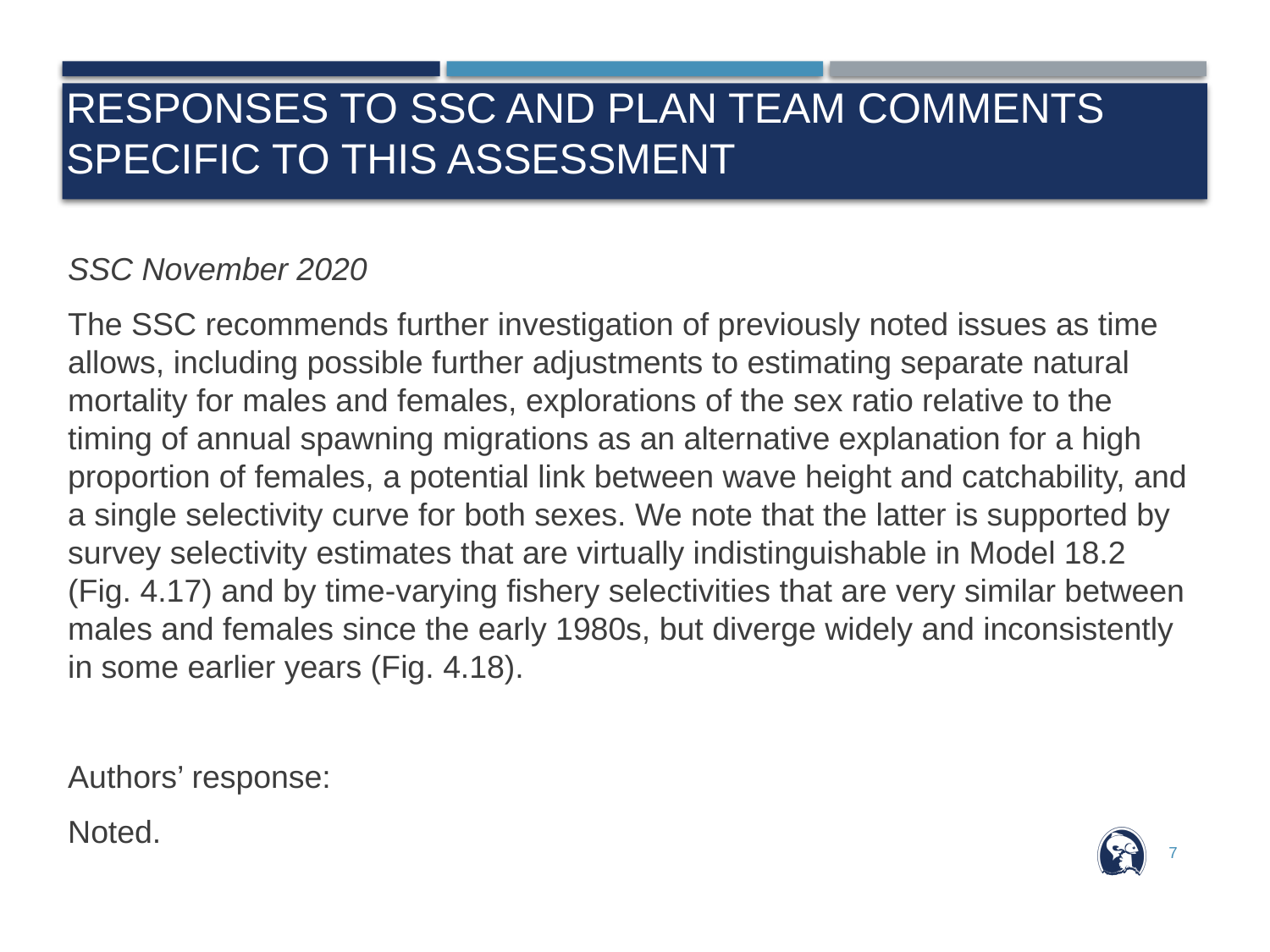

# Responses to SSC and Plan Team Comments Specific to this Assessment
SSC November 2020
The SSC recommends further investigation of previously noted issues as time allows, including possible further adjustments to estimating separate natural mortality for males and females, explorations of the sex ratio relative to the timing of annual spawning migrations as an alternative explanation for a high proportion of females, a potential link between wave height and catchability, and a single selectivity curve for both sexes. We note that the latter is supported by survey selectivity estimates that are virtually indistinguishable in Model 18.2 (Fig. 4.17) and by time-varying fishery selectivities that are very similar between males and females since the early 1980s, but diverge widely and inconsistently in some earlier years (Fig. 4.18).

Authors’ response:
Noted.
7